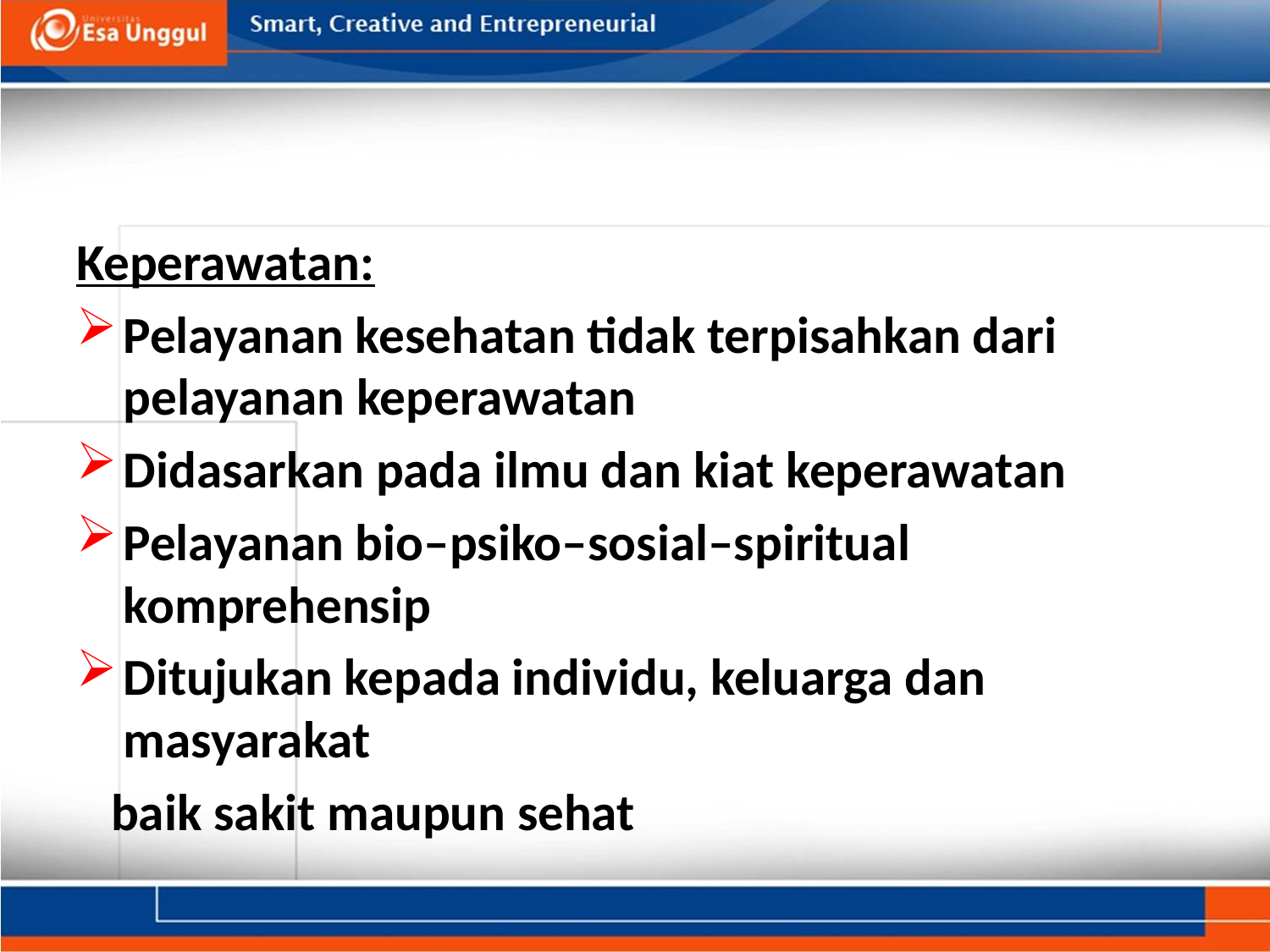

#
Keperawatan:
Pelayanan kesehatan tidak terpisahkan dari pelayanan keperawatan
Didasarkan pada ilmu dan kiat keperawatan
Pelayanan bio–psiko–sosial–spiritual komprehensip
Ditujukan kepada individu, keluarga dan masyarakat
   baik sakit maupun sehat